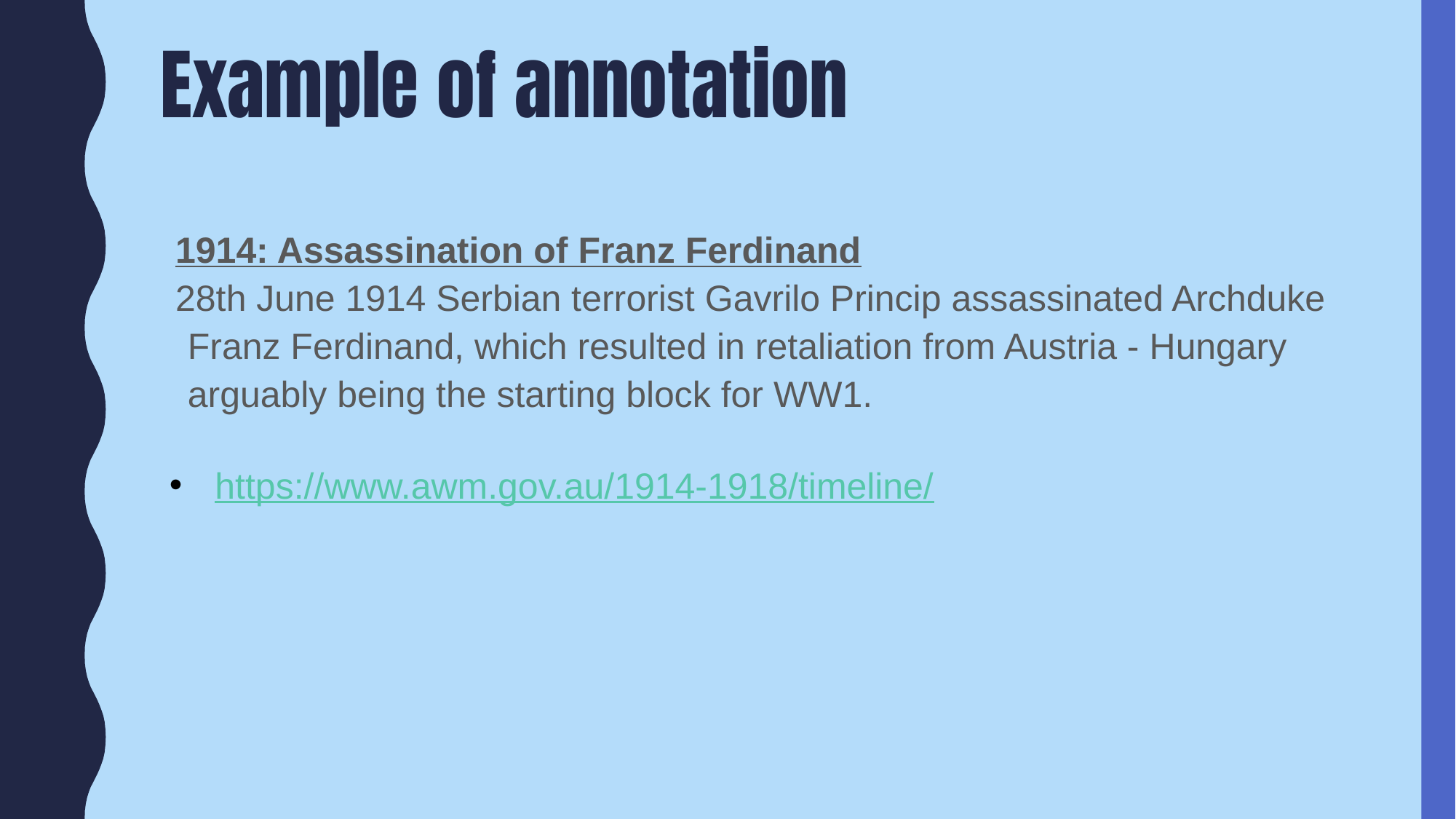

# Example of annotation

1914: Assassination of Franz Ferdinand
28th June 1914 Serbian terrorist Gavrilo Princip assassinated Archduke Franz Ferdinand, which resulted in retaliation from Austria - Hungary arguably being the starting block for WW1.

https://www.awm.gov.au/1914-1918/timeline/